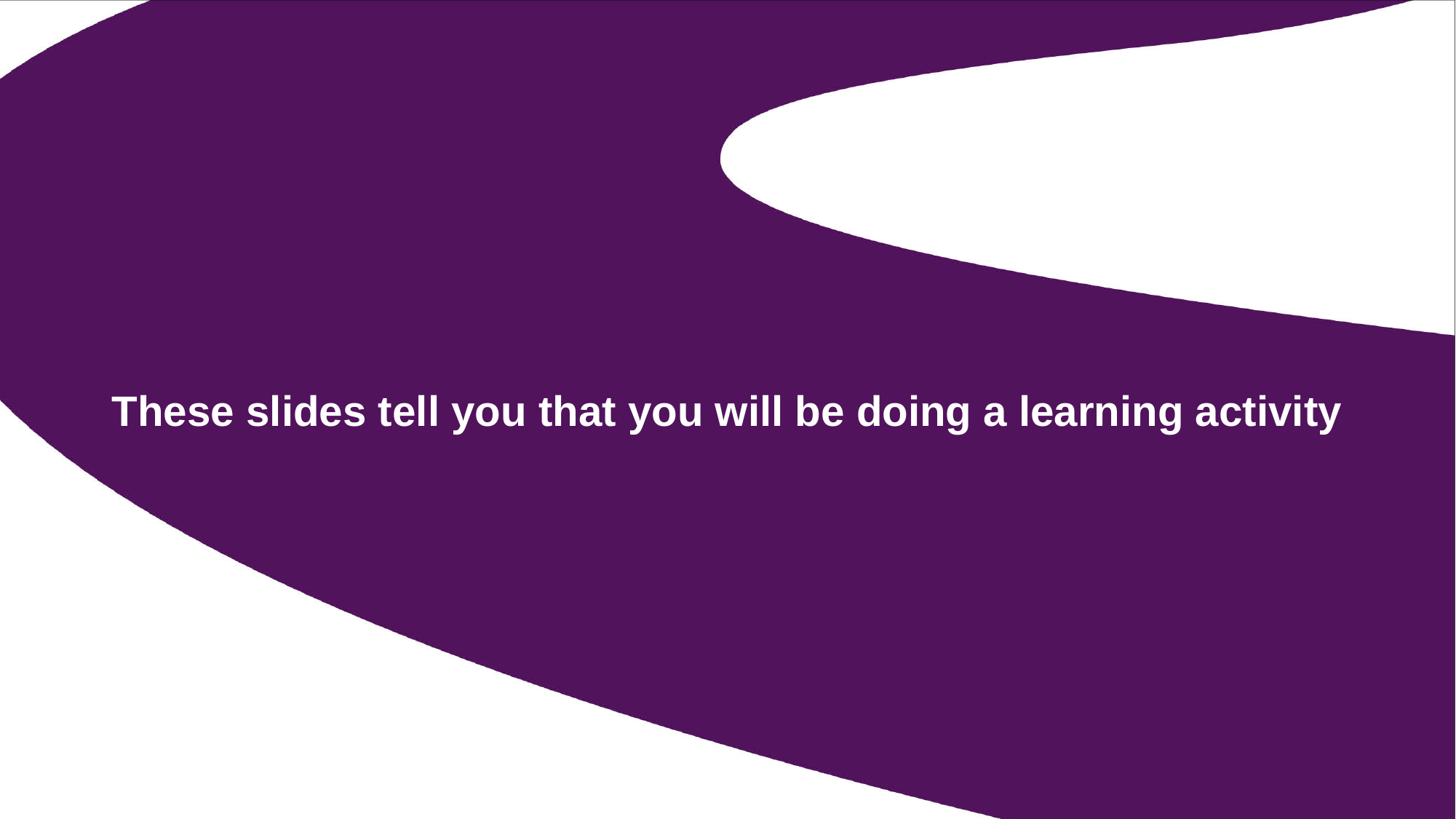

# These slides tell you that you will be doing a learning activity